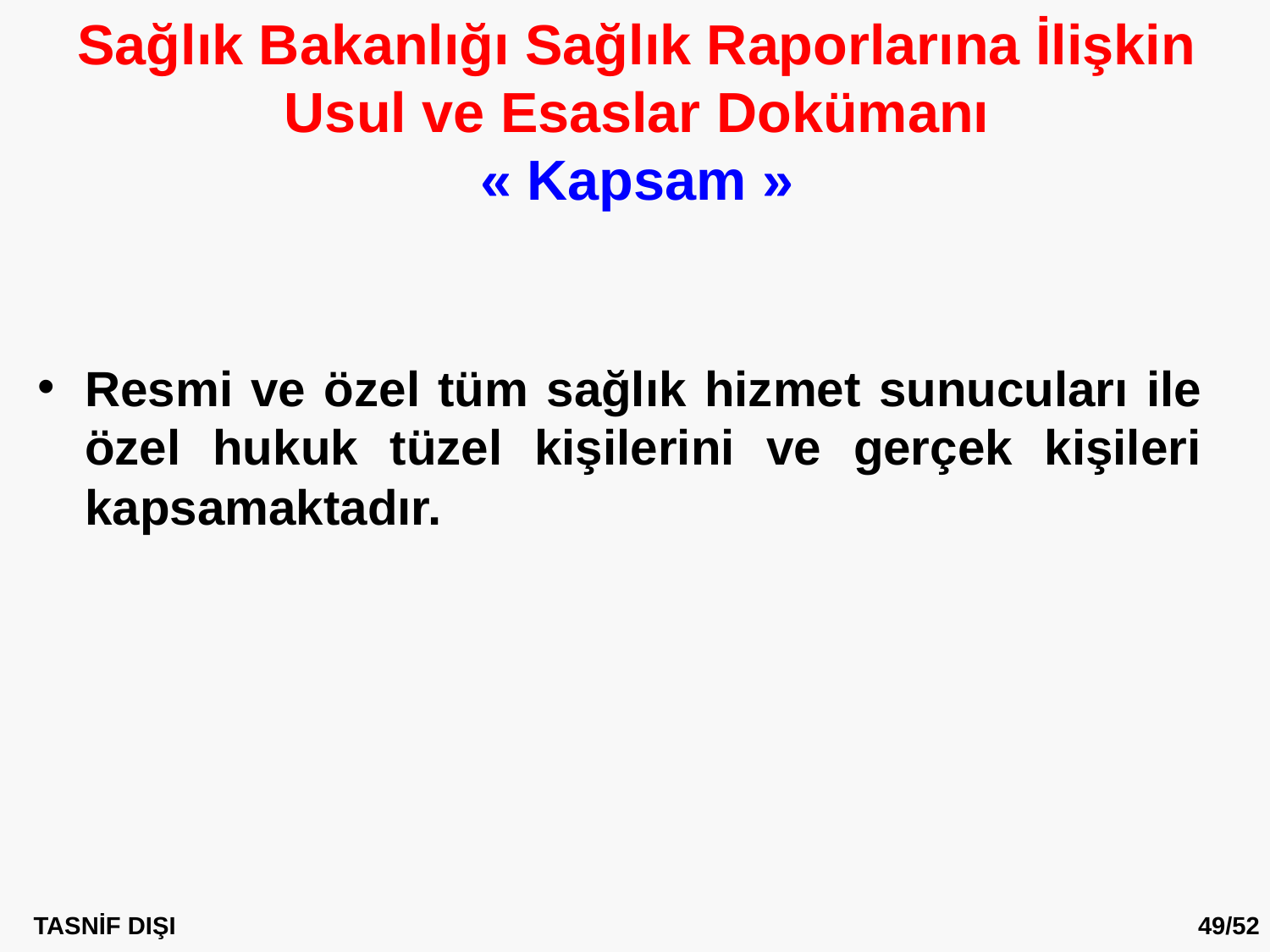

Sağlık Bakanlığı Sağlık Raporlarına İlişkin Usul ve Esaslar Dokümanı
« Kapsam »

Resmi ve özel tüm sağlık hizmet sunucuları ile özel hukuk tüzel kişilerini ve gerçek kişileri kapsamaktadır.